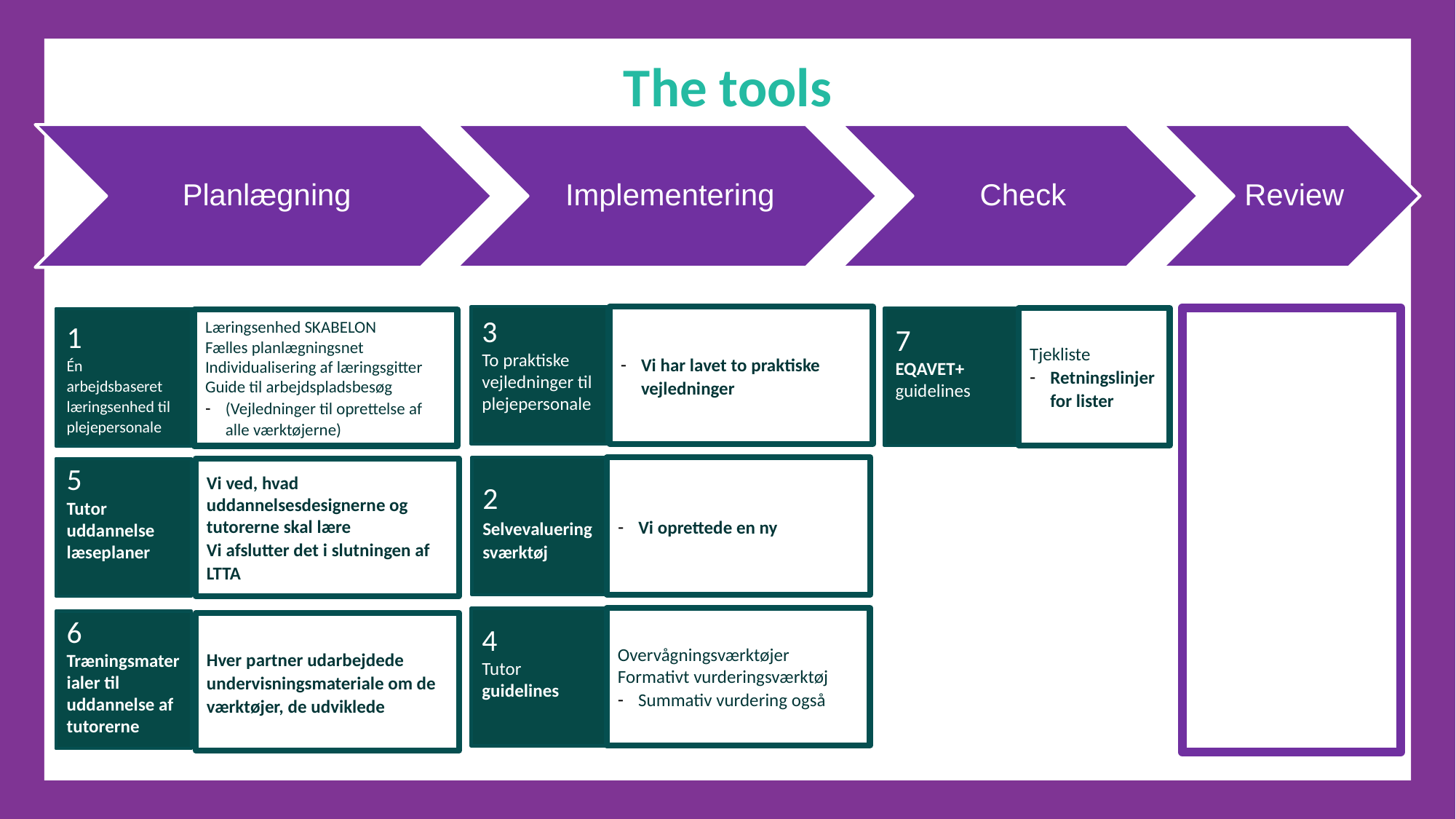

The tools

Planlægning

Implementering

Check

Review

3
To praktiske vejledninger til plejepersonale

Vi har lavet to praktiske vejledninger

7
EQAVET+ guidelines

Tjekliste
Retningslinjer for lister

1
Én arbejdsbaseret læringsenhed til plejepersonale

Læringsenhed SKABELON
Fælles planlægningsnet
Individualisering af læringsgitter
Guide til arbejdspladsbesøg
(Vejledninger til oprettelse af alle værktøjerne)
Vi oprettede en ny

2
Selvevalueringsværktøj

5
Tutor uddannelse læseplaner

Vi ved, hvad uddannelsesdesignerne og tutorerne skal lære
Vi afslutter det i slutningen af LTTA
Overvågningsværktøjer
Formativt vurderingsværktøj
Summativ vurdering også

4
Tutor guidelines

6
Træningsmaterialer til uddannelse af tutorerne

Hver partner udarbejdede undervisningsmateriale om de værktøjer, de udviklede